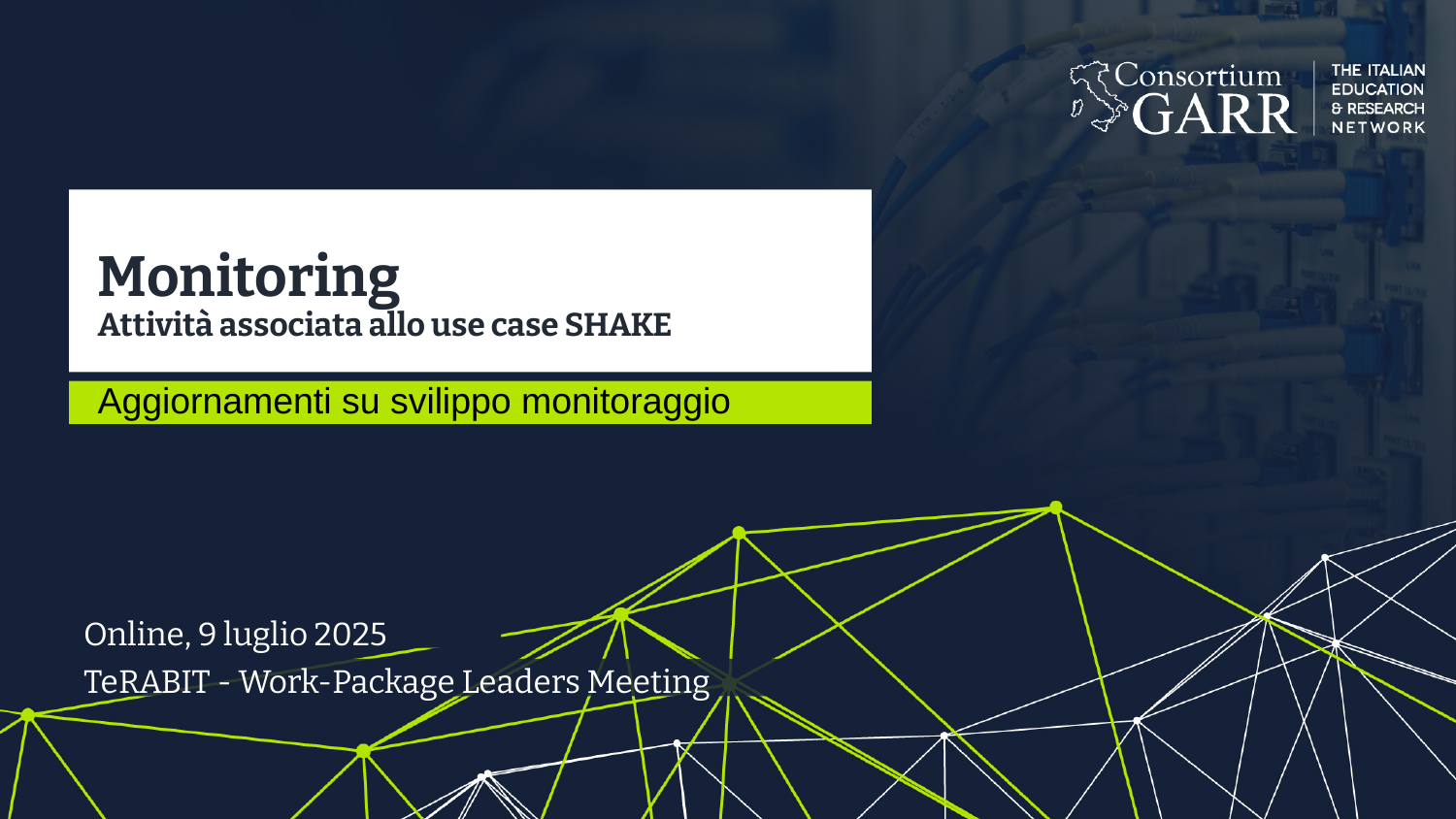

# Monitoring Attività associata allo use case SHAKE
Aggiornamenti su svilippo monitoraggio
Online, 9 luglio 2025
TeRABIT - Work-Package Leaders Meeting